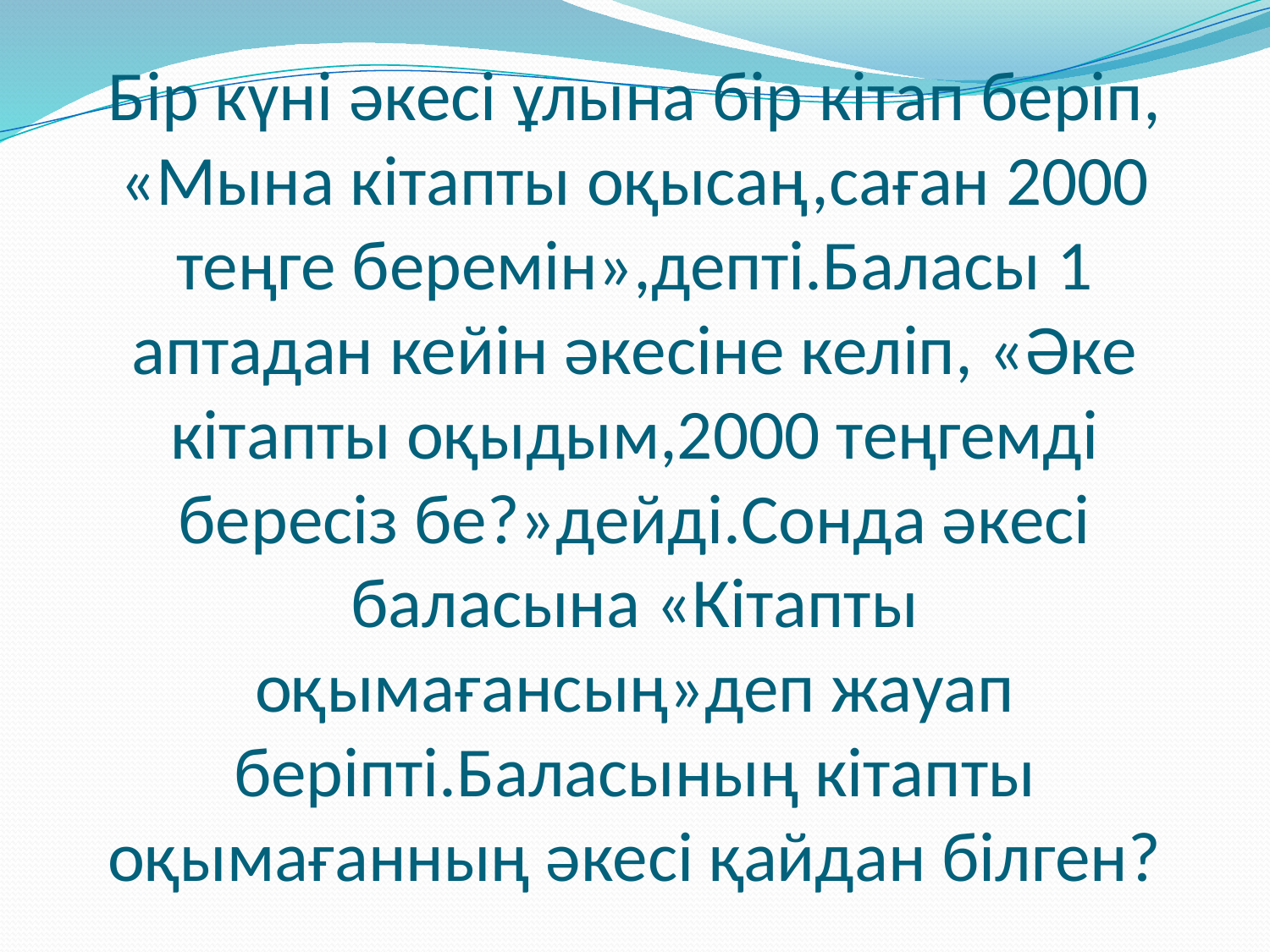

# Бір күні әкесі ұлына бір кітап беріп, «Мына кітапты оқысаң,саған 2000 теңге беремін»,депті.Баласы 1 аптадан кейін әкесіне келіп, «Әке кітапты оқыдым,2000 теңгемді бересіз бе?»дейді.Сонда әкесі баласына «Кітапты оқымағансың»деп жауап беріпті.Баласының кітапты оқымағанның әкесі қайдан білген?